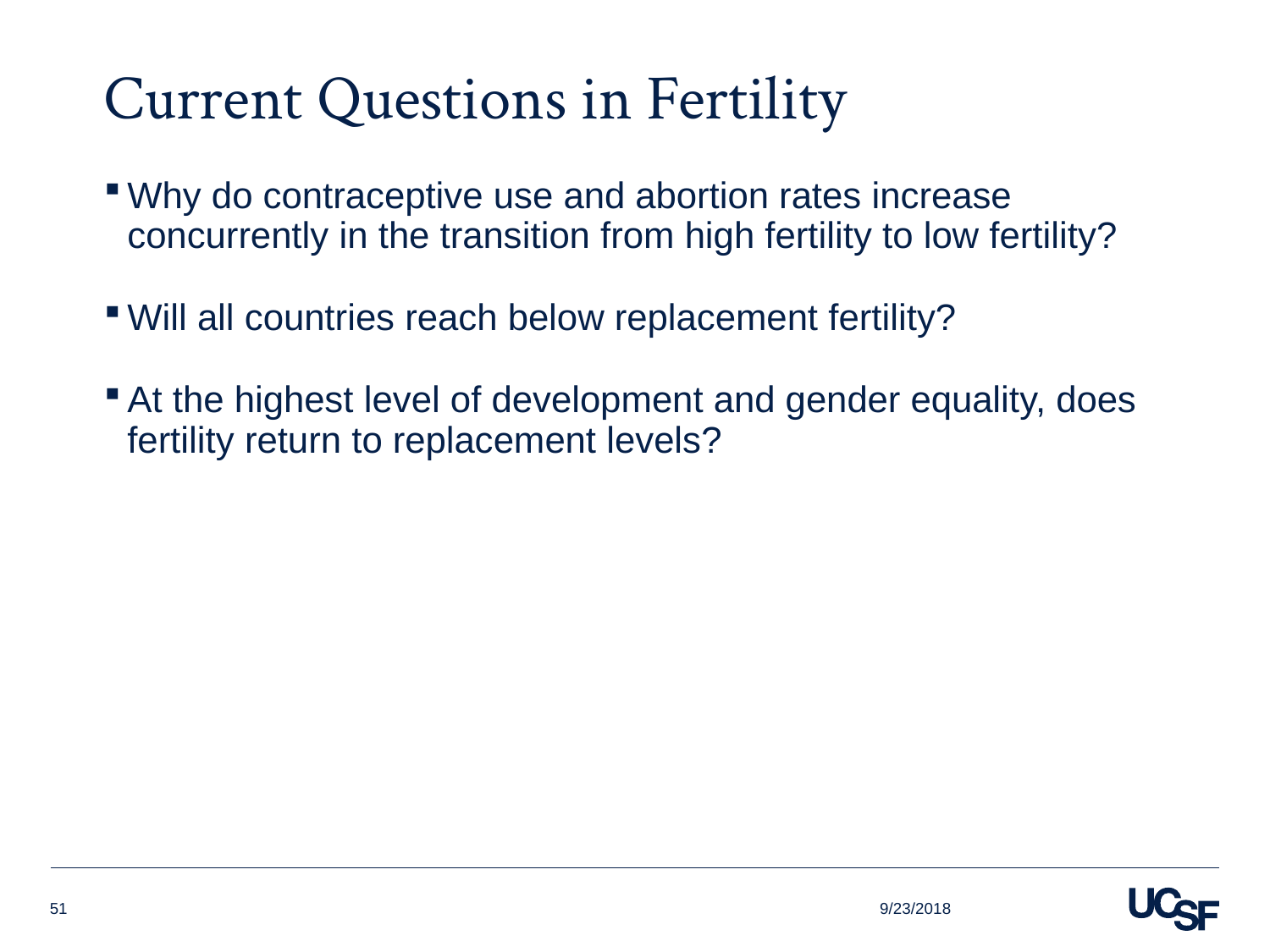

# Current Questions in Fertility
Why do contraceptive use and abortion rates increase concurrently in the transition from high fertility to low fertility?
Will all countries reach below replacement fertility?
At the highest level of development and gender equality, does fertility return to replacement levels?

9/23/2018
51